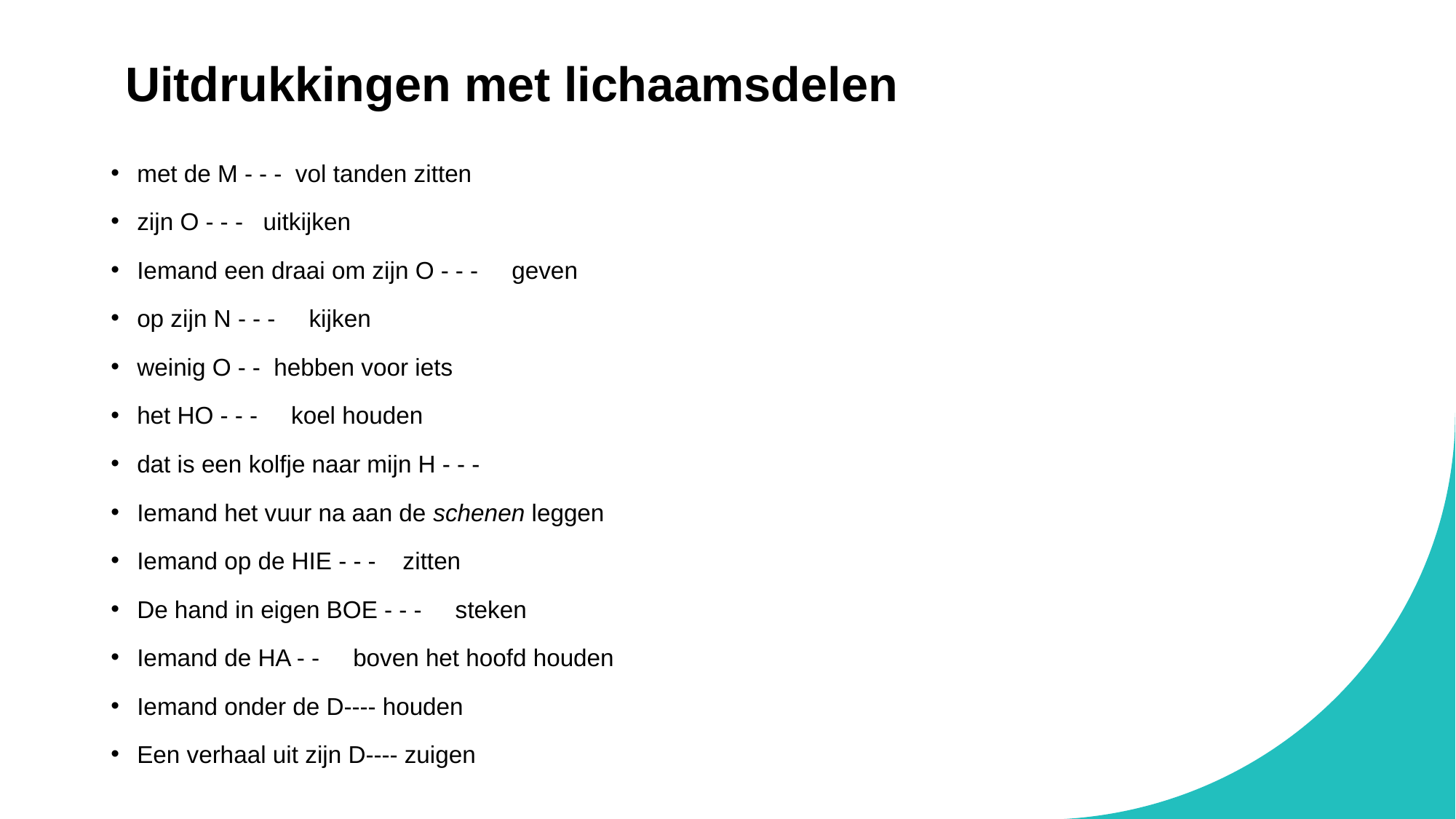

# Uitdrukkingen met lichaamsdelen
met de M - - -  vol tanden zitten
zijn O - - -   uitkijken
Iemand een draai om zijn O - - -     geven
op zijn N - - -     kijken
weinig O - -  hebben voor iets
het HO - - -     koel houden
dat is een kolfje naar mijn H - - -
Iemand het vuur na aan de schenen leggen
Iemand op de HIE - - -    zitten
De hand in eigen BOE - - -     steken
Iemand de HA - -     boven het hoofd houden
Iemand onder de D---- houden
Een verhaal uit zijn D---- zuigen